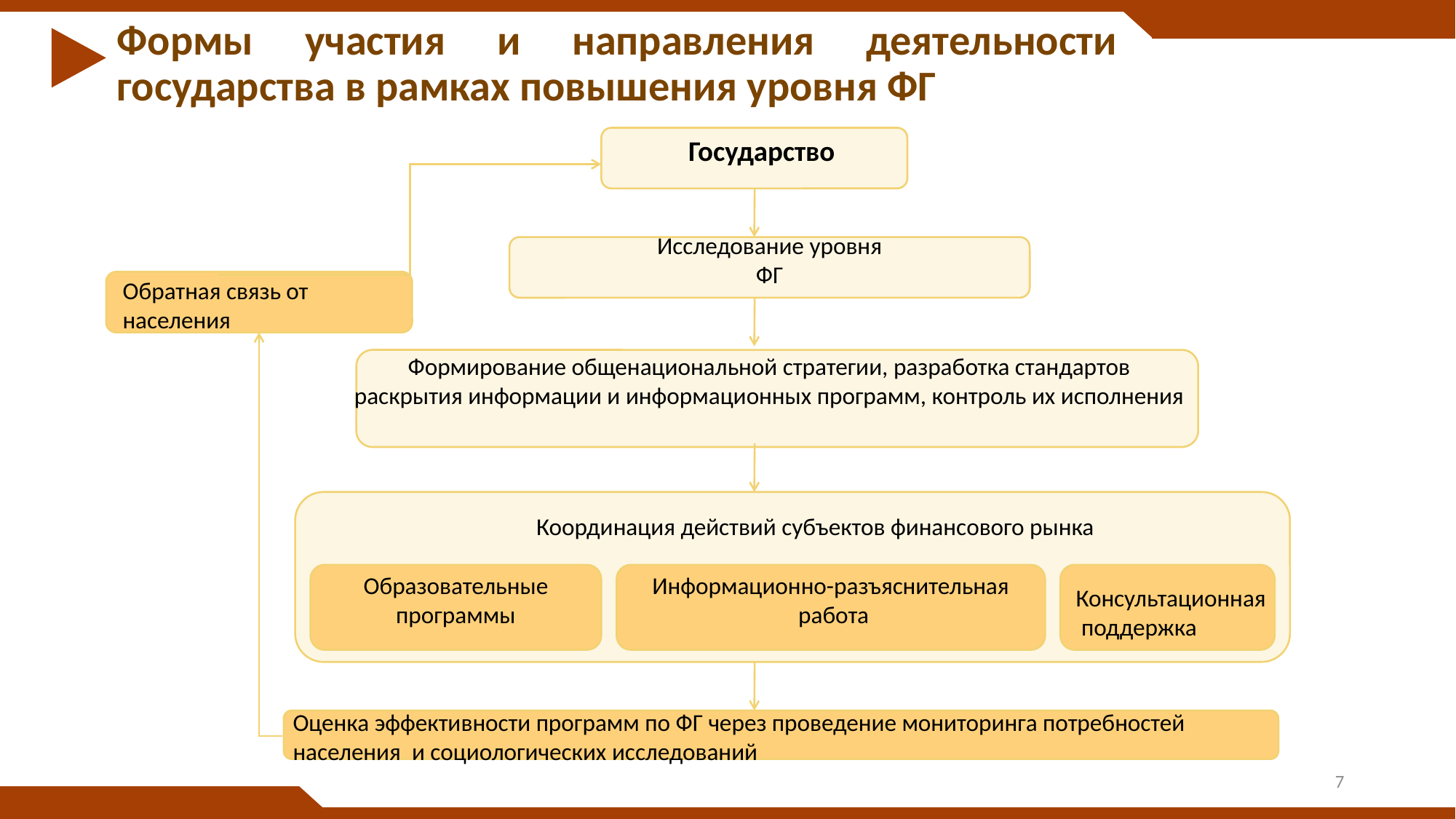

# Формы участия и направления деятельности государства в рамках повышения уровня ФГ

         Государство
Исследование уровня
ФГ

Обратная связь от населения

Формирование общенациональной стратегии, разработка стандартов раскрытия информации и информационных программ, контроль их исполнения

Координация действий субъектов финансового рынка
Образовательные
программы

Информационно-разъяснительная
 работа

Консультационная
 поддержка
Оценка эффективности программ по ФГ через проведение мониторинга потребностей населения  и социологических исследований

7